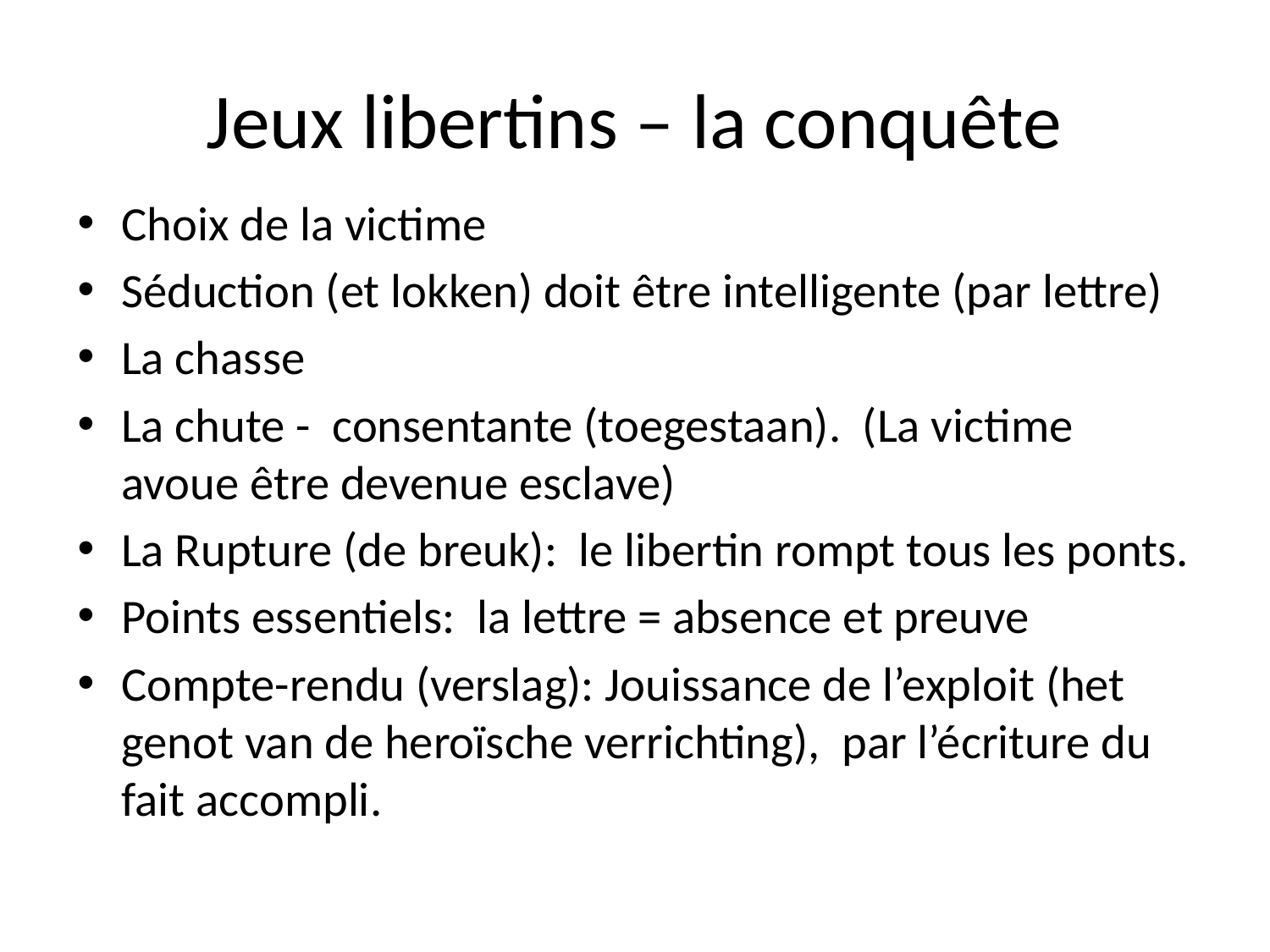

# Jeux libertins – la conquête
Choix de la victime
Séduction (et lokken) doit être intelligente (par lettre)
La chasse
La chute -  consentante (toegestaan).  (La victime avoue être devenue esclave)
La Rupture (de breuk):  le libertin rompt tous les ponts.
Points essentiels:  la lettre = absence et preuve
Compte-rendu (verslag): Jouissance de l’exploit (het genot van de heroïsche verrichting),  par l’écriture du fait accompli.